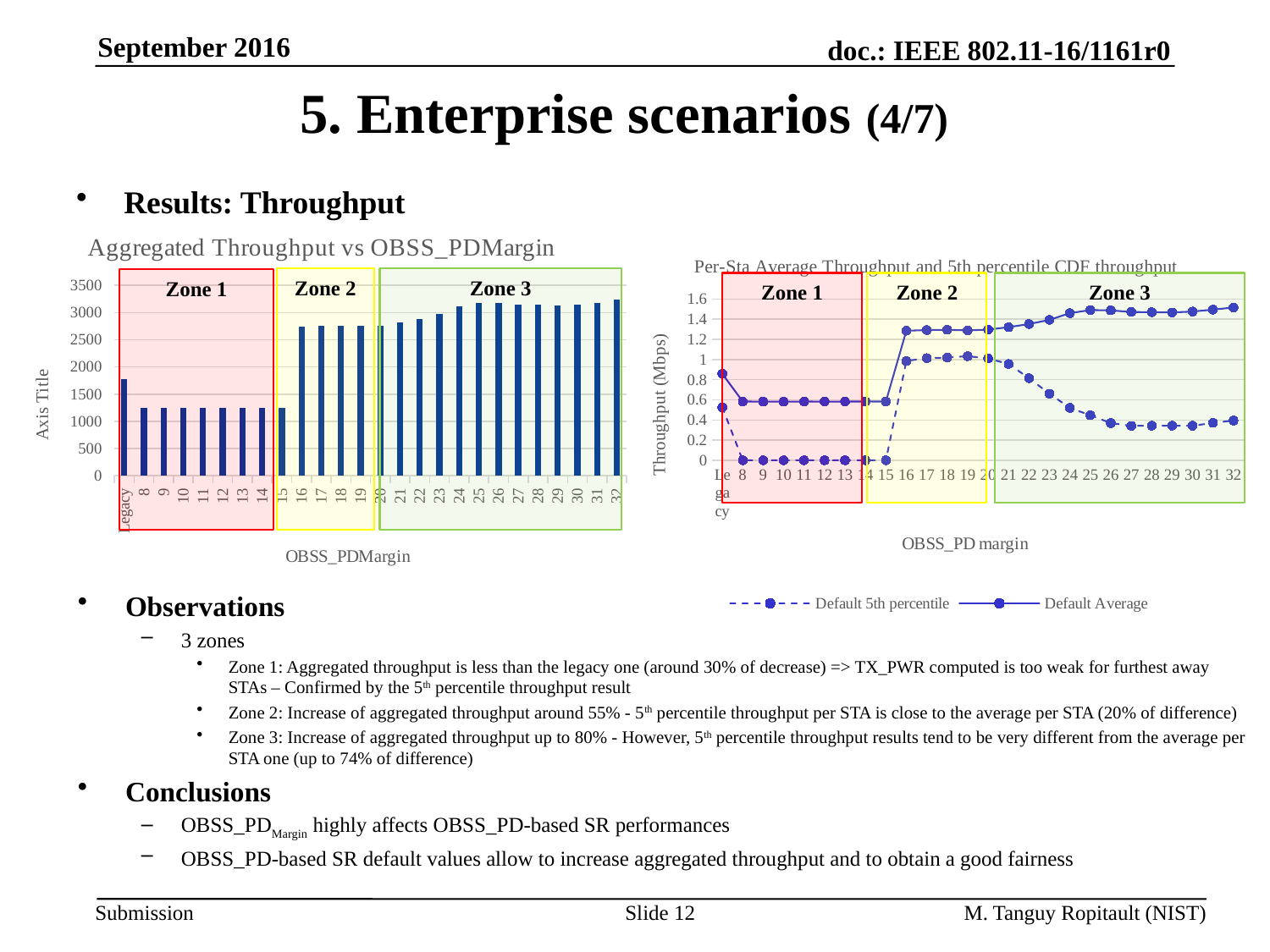

September 2016
5. Enterprise scenarios (4/7)
Results: Throughput

### Chart: Aggregated Throughput vs OBSS_PDMargin

| Category |  |
|---|---|
| Legacy | 1768.53936 |
| 8 | 1242.99368 |
| 9 | 1240.36992 |
| 10 | 1240.17608 |
| 11 | 1243.06612 |
| 12 | 1242.8572 |
| 13 | 1241.57968 |
| 14 | 1244.06532 |
| 15 | 1241.7942 |
| 16 | 2737.01372 |
| 17 | 2759.49116 |
| 18 | 2763.00524 |
| 19 | 2753.44344 |
| 20 | 2763.45708 |
| 21 | 2818.67196 |
| 22 | 2887.996 |
| 23 | 2971.84624 |
| 24 | 3112.57992 |
| 25 | 3183.51492 |
| 26 | 3172.98812 |
| 27 | 3140.18372 |
| 28 | 3138.59656 |
| 29 | 3127.21512 |
| 30 | 3148.59096 |
| 31 | 3180.75236 |
| 32 | 3230.88296 |

### Chart: Per-Sta Average Throughput and 5th percentile CDF throughput

| Category | Default 5th percentile | Default Average |
|---|---|---|
| Legacy | 0.526387 | 0.858657 |
| 8 | 0.0 | 0.583318366807373 |
| 9 | 0.0 | 0.582868548532777 |
| 10 | 0.0 | 0.582447008396131 |
| 11 | 0.0 | 0.583111132750329 |
| 12 | 0.0 | 0.583049601304262 |
| 13 | 0.0 | 0.583044743953775 |
| 14 | 0.0 | 0.583638225062939 |
| 15 | 0.0 | 0.583279079191265 |
| 16 | 0.986119802406978 | 1.28602065163381 |
| 17 | 1.01399093614344 | 1.29243006254983 |
| 18 | 1.01931559918381 | 1.29501490416885 |
| 19 | 1.03340276004306 | 1.28942031558949 |
| 20 | 1.01015350484878 | 1.29687979736682 |
| 21 | 0.955952803923963 | 1.32090084334 |
| 22 | 0.815062150865962 | 1.35232339704083 |
| 23 | 0.66088810342434 | 1.39346845654706 |
| 24 | 0.520278681709997 | 1.46056501511863 |
| 25 | 0.44713796524832 | 1.49135375369219 |
| 26 | 0.369684384329145 | 1.48785430502261 |
| 27 | 0.342145244628389 | 1.47190488883378 |
| 28 | 0.343281137205258 | 1.4697731210777 |
| 29 | 0.343339499841798 | 1.4670717946134 |
| 30 | 0.343013093449855 | 1.47631753904389 |
| 31 | 0.371271146788086 | 1.49520643759737 |
| 32 | 0.394758757967553 | 1.51633127607976 |
Zone 2
Zone 3
Zone 1
Zone 1
Zone 2
Zone 3
Observations
3 zones
Zone 1: Aggregated throughput is less than the legacy one (around 30% of decrease) => TX_PWR computed is too weak for furthest away STAs – Confirmed by the 5th percentile throughput result
Zone 2: Increase of aggregated throughput around 55% - 5th percentile throughput per STA is close to the average per STA (20% of difference)
Zone 3: Increase of aggregated throughput up to 80% - However, 5th percentile throughput results tend to be very different from the average per STA one (up to 74% of difference)
Conclusions
OBSS_PDMargin highly affects OBSS_PD-based SR performances
OBSS_PD-based SR default values allow to increase aggregated throughput and to obtain a good fairness

Slide 12
M. Tanguy Ropitault (NIST)